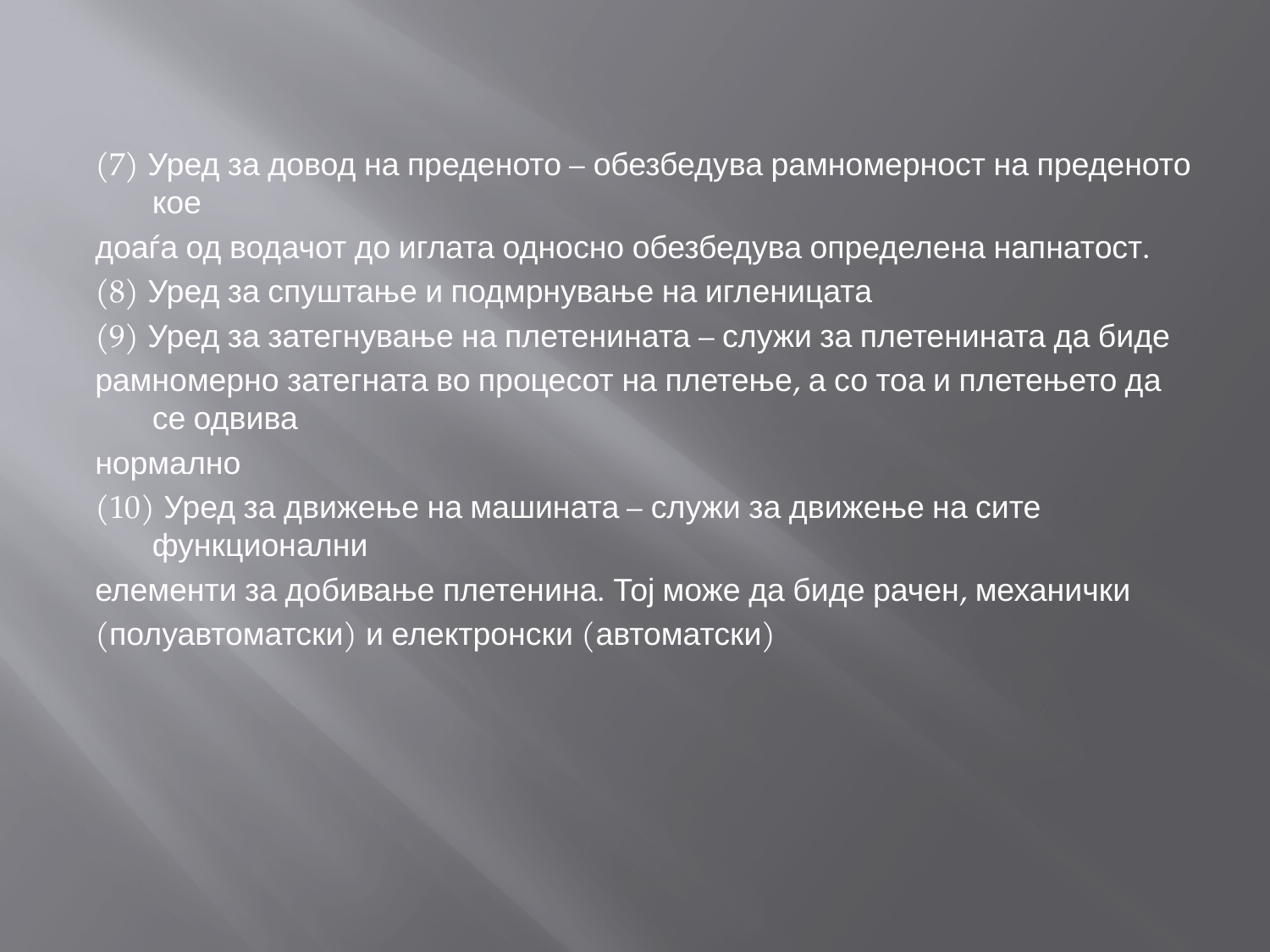

#
(7) Уред за довод на преденото – обезбедува рамномерност на преденото кое
доаѓа од водачот до иглата односно обезбедува определена напнатост.
(8) Уред за спуштање и подмрнување на игленицата
(9) Уред за затегнување на плетенината – служи за плетенината да биде
рамномерно затегната во процесот на плетење, а со тоа и плетењето да се одвива
нормално
(10) Уред за движење на машината – служи за движење на сите функционални
елементи за добивање плетенина. Тој може да биде рачен, механички
(полуавтоматски) и електронски (автоматски)